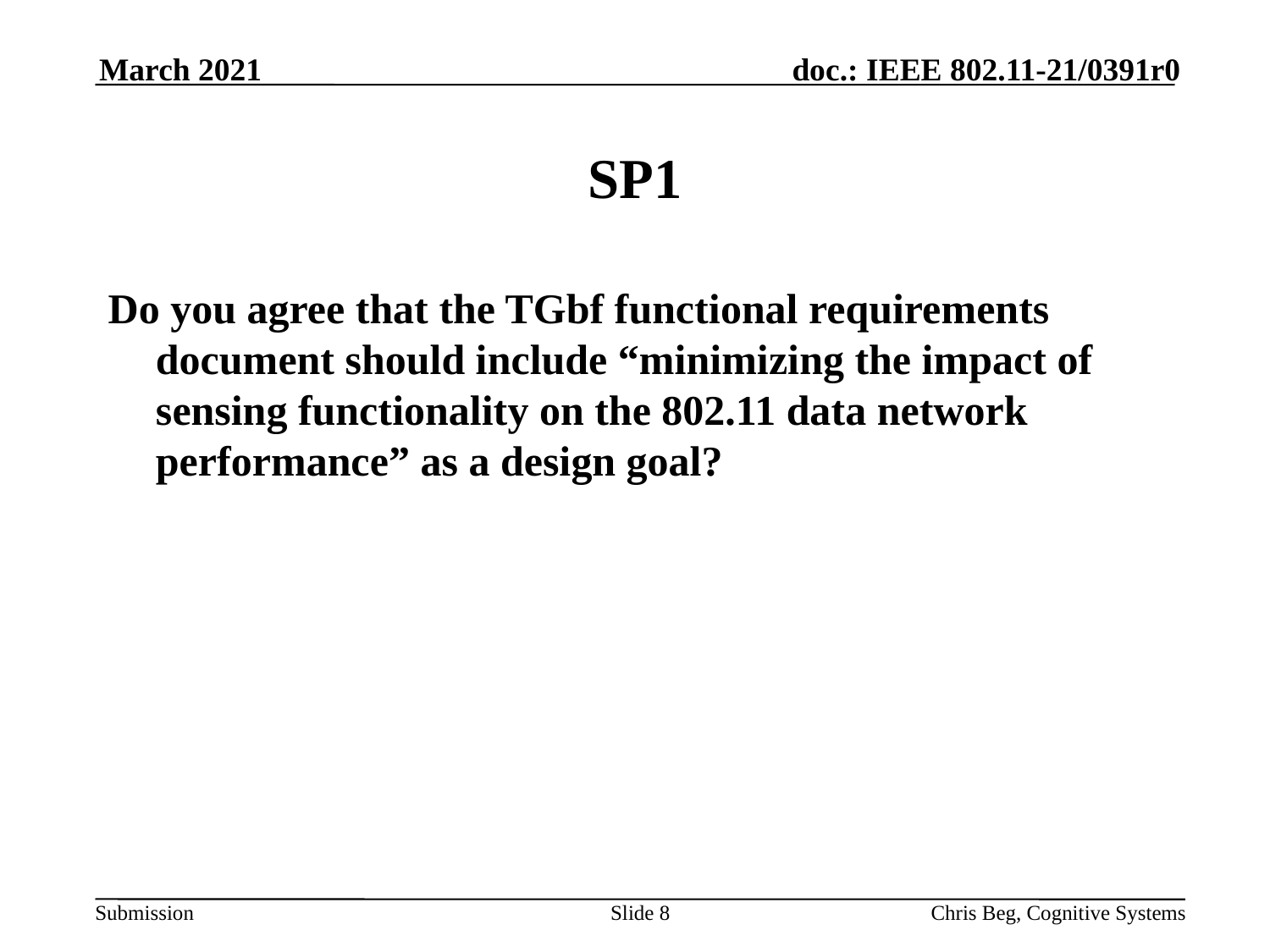

March 2021
# SP1
Do you agree that the TGbf functional requirements document should include “minimizing the impact of sensing functionality on the 802.11 data network performance” as a design goal?
Slide 8
Chris Beg, Cognitive Systems